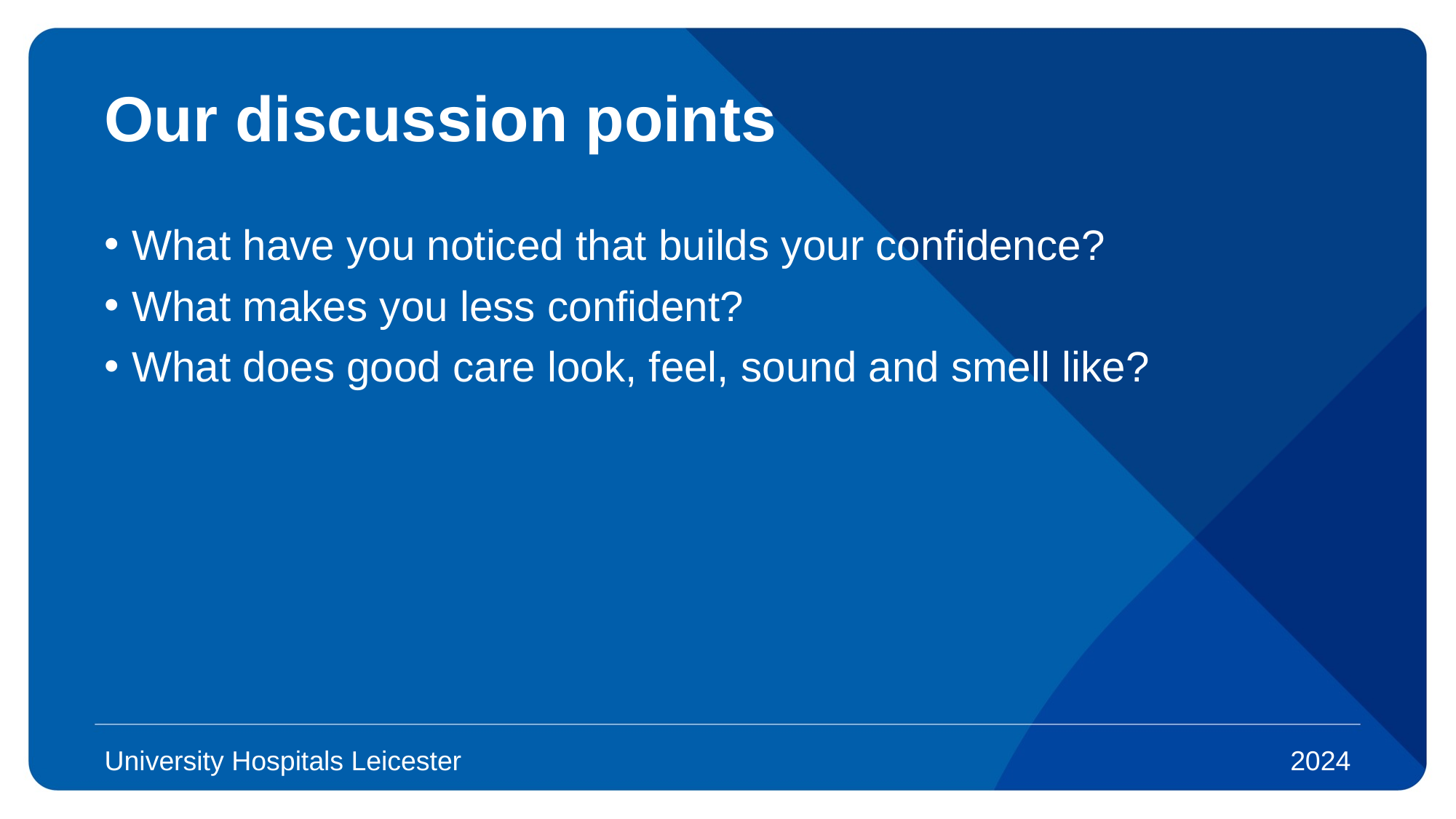

# Our discussion points
What have you noticed that builds your confidence?
What makes you less confident?
What does good care look, feel, sound and smell like?